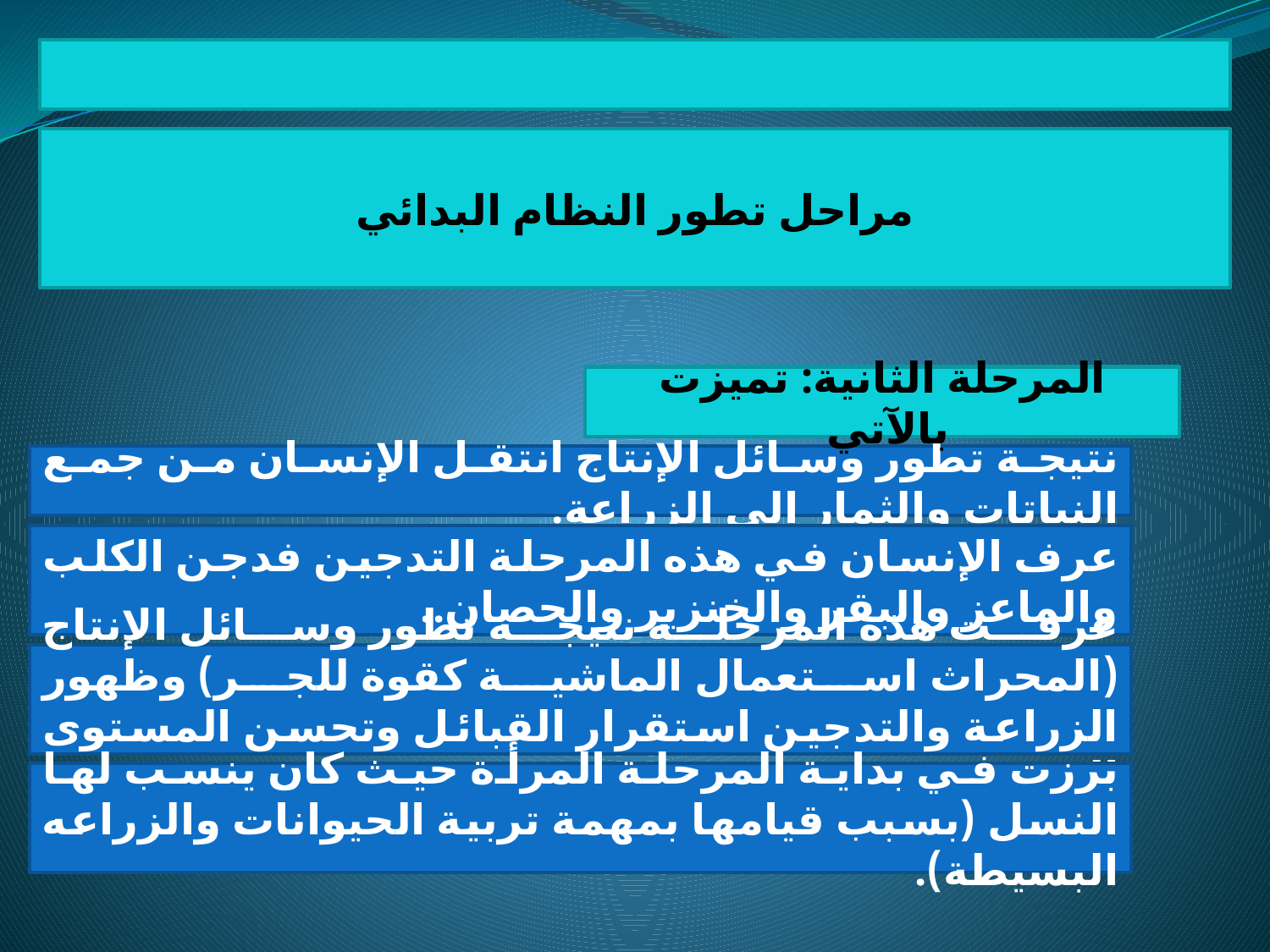

مراحل تطور النظام البدائي
المرحلة الثانية: تميزت بالآتي
نتيجة تطور وسائل الإنتاج انتقل الإنسان من جمع النباتات والثمار إلى الزراعة.
عرف الإنسان في هذه المرحلة التدجين فدجن الكلب والماعز والبقر والخنزير والحصان..
عرفت هذه المرحلة نتيجة تطور وسائل الإنتاج (المحراث استعمال الماشية كقوة للجر) وظهور الزراعة والتدجين استقرار القبائل وتحسن المستوى المعيشي.
برزت في بداية المرحلة المرأة حيث كان ينسب لها النسل (بسبب قيامها بمهمة تربية الحيوانات والزراعه البسيطة).